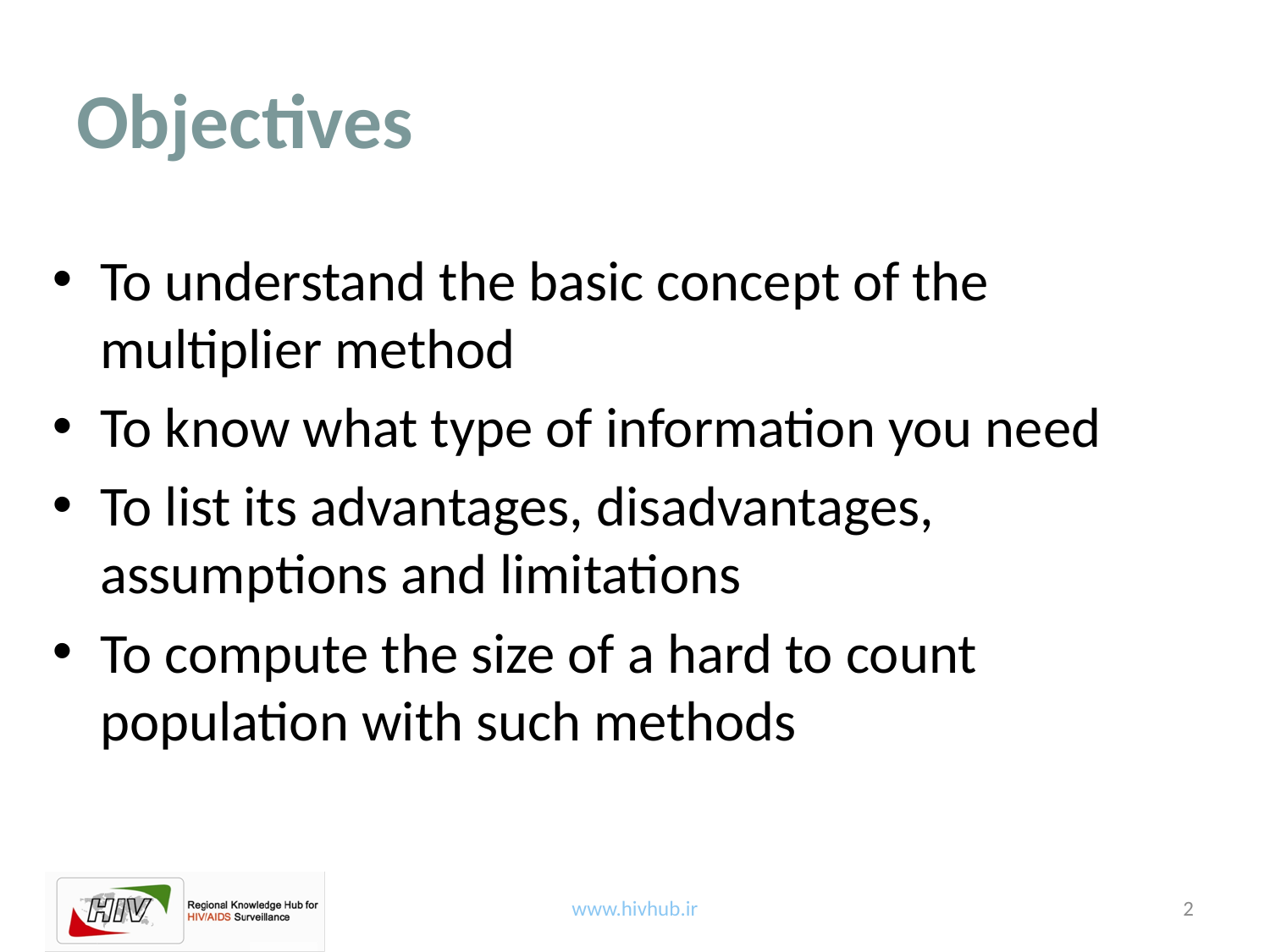

# Objectives
To understand the basic concept of the multiplier method
To know what type of information you need
To list its advantages, disadvantages, assumptions and limitations
To compute the size of a hard to count population with such methods
2
www.hivhub.ir